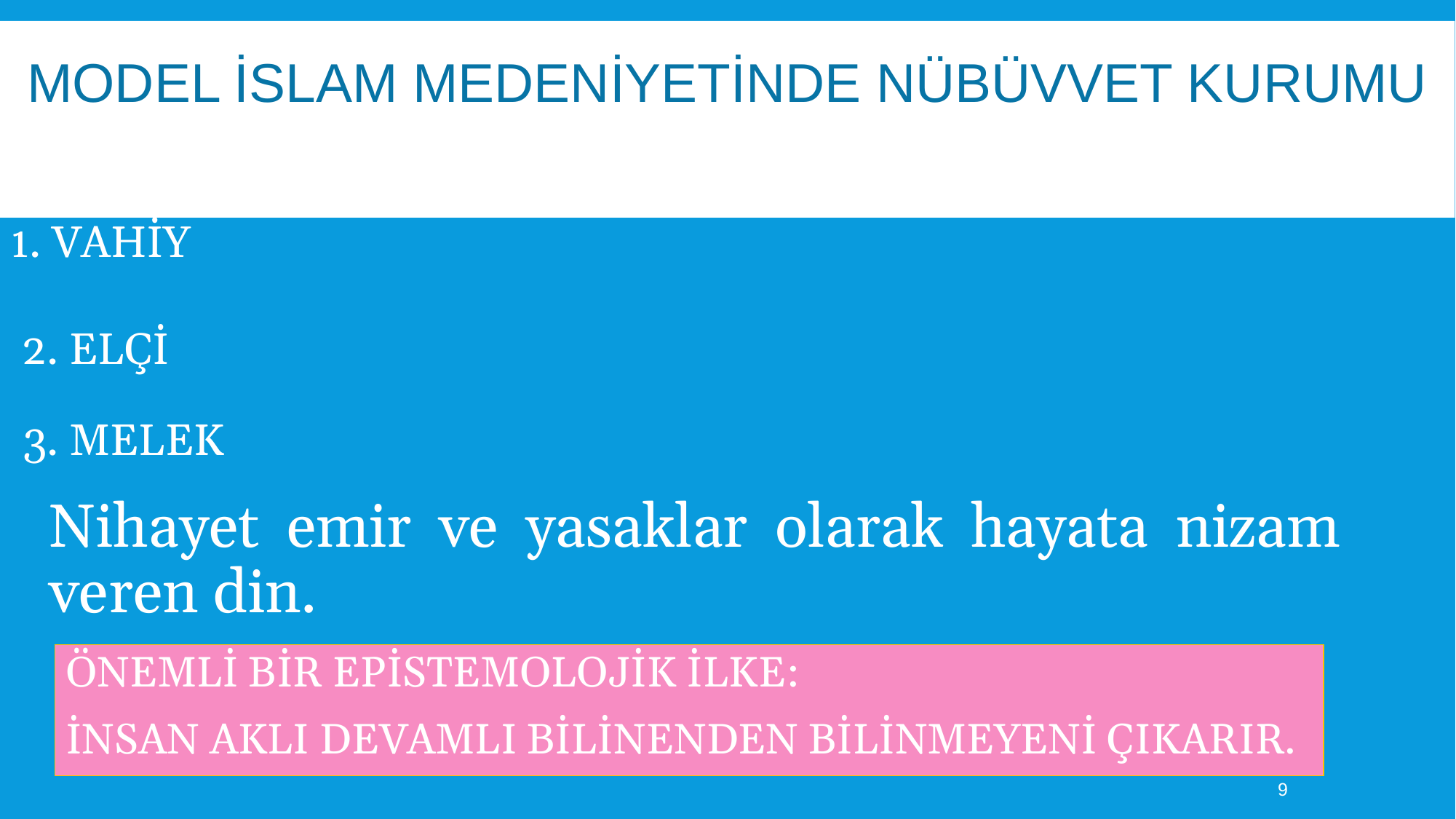

MODEL İSLAM MEDENİYETİNDE NÜBÜVVET KURUMU
1. VAHİY
2. ELÇİ
3. MELEK
Nihayet emir ve yasaklar olarak hayata nizam veren din.
ÖNEMLİ BİR EPİSTEMOLOJİK İLKE:
İNSAN AKLI DEVAMLI BİLİNENDEN BİLİNMEYENİ ÇIKARIR.
9